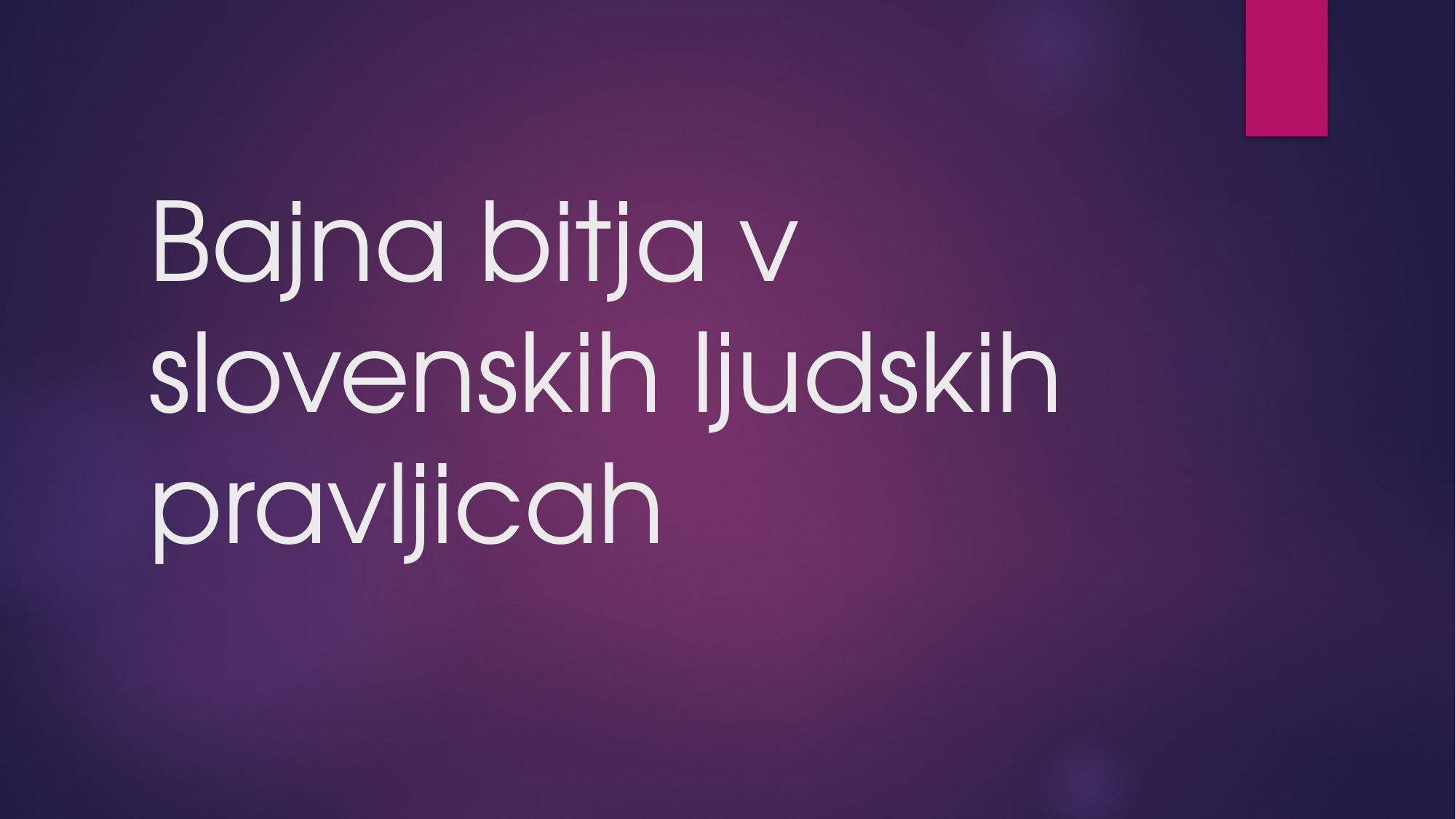

# Bajna bitja v slovenskih ljudskih pravljicah